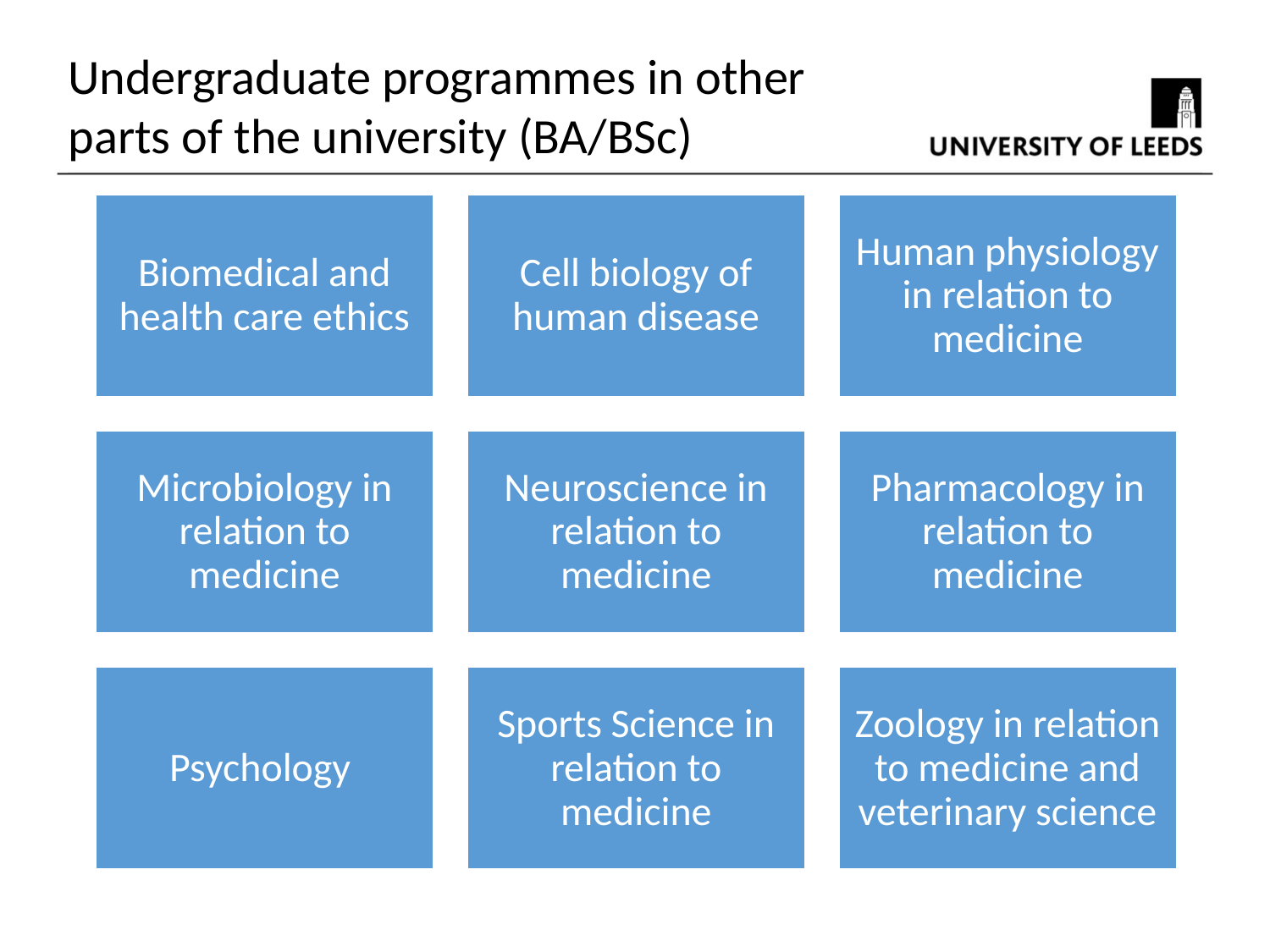

Undergraduate programmes in other parts of the university (BA/BSc)
Biomedical and health care ethics
Cell biology of human disease
Human physiology in relation to medicine
Microbiology in relation to medicine
Neuroscience in relation to medicine
Pharmacology in relation to medicine
Psychology
Sports Science in relation to medicine
Zoology in relation to medicine and veterinary science